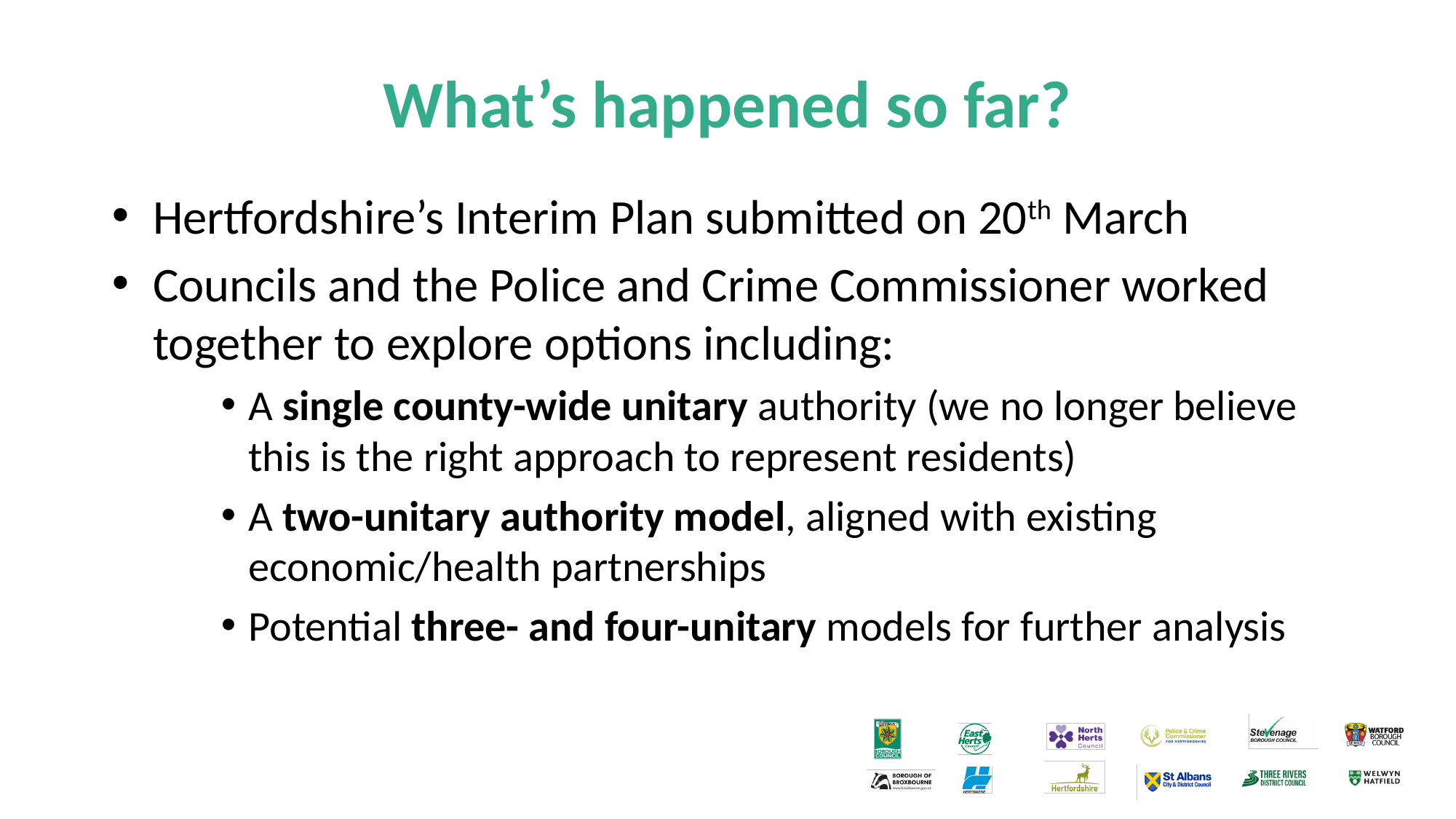

# What’s happened so far?
Hertfordshire’s Interim Plan submitted on 20th March
Councils and the Police and Crime Commissioner worked together to explore options including:
A single county-wide unitary authority (we no longer believe this is the right approach to represent residents)
A two-unitary authority model, aligned with existing economic/health partnerships
Potential three- and four-unitary models for further analysis